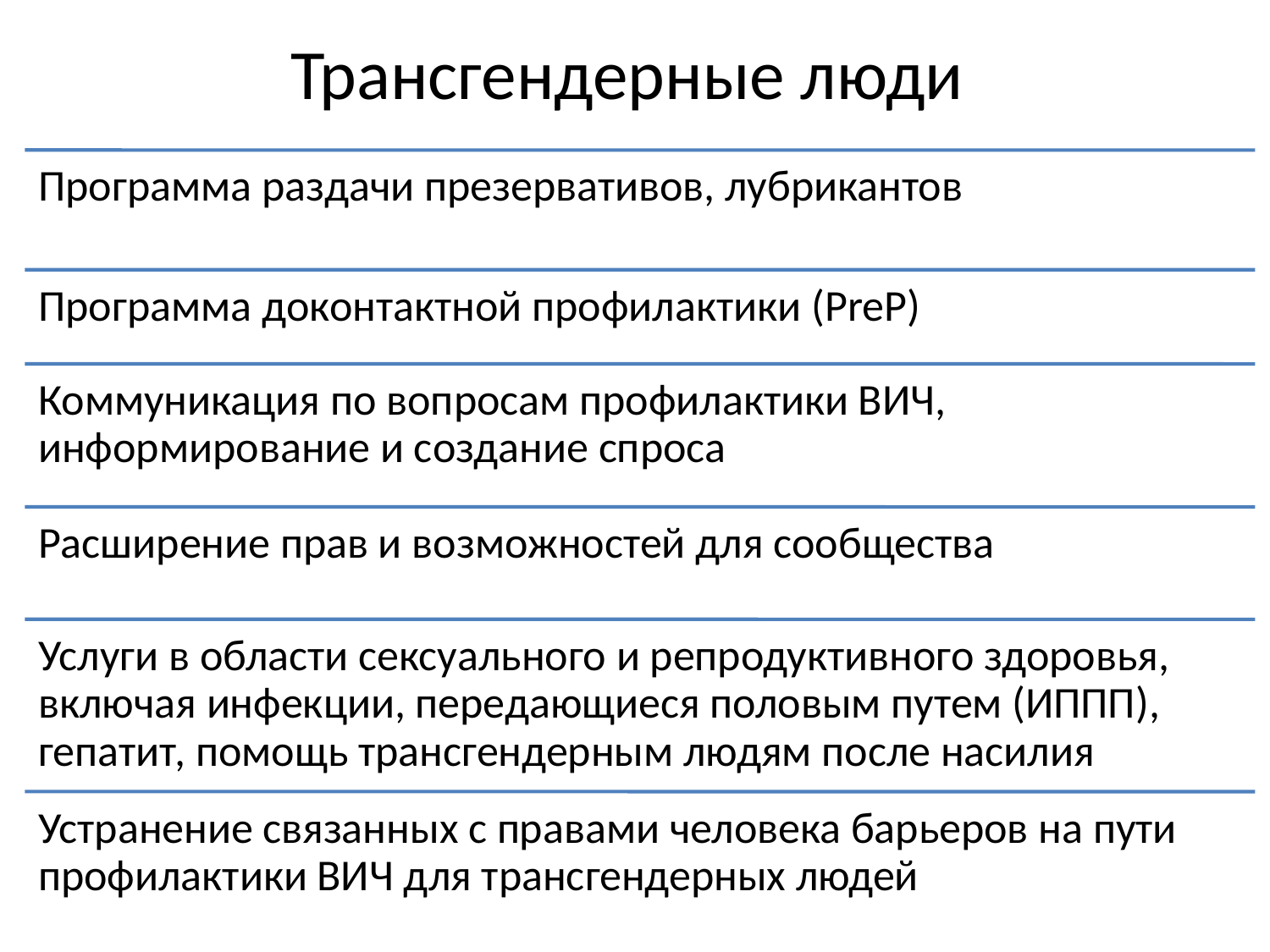

# Трансгендерные люди
Программа раздачи презервативов, лубрикантов

Программа доконтактной профилактики (PreP)
Коммуникация по вопросам профилактики ВИЧ, информирование и создание спроса
Расширение прав и возможностей для сообщества
Услуги в области сексуального и репродуктивного здоровья, включая инфекции, передающиеся половым путем (ИППП), гепатит, помощь трансгендерным людям после насилия
Устранение связанных с правами человека барьеров на пути профилактики ВИЧ для трансгендерных людей